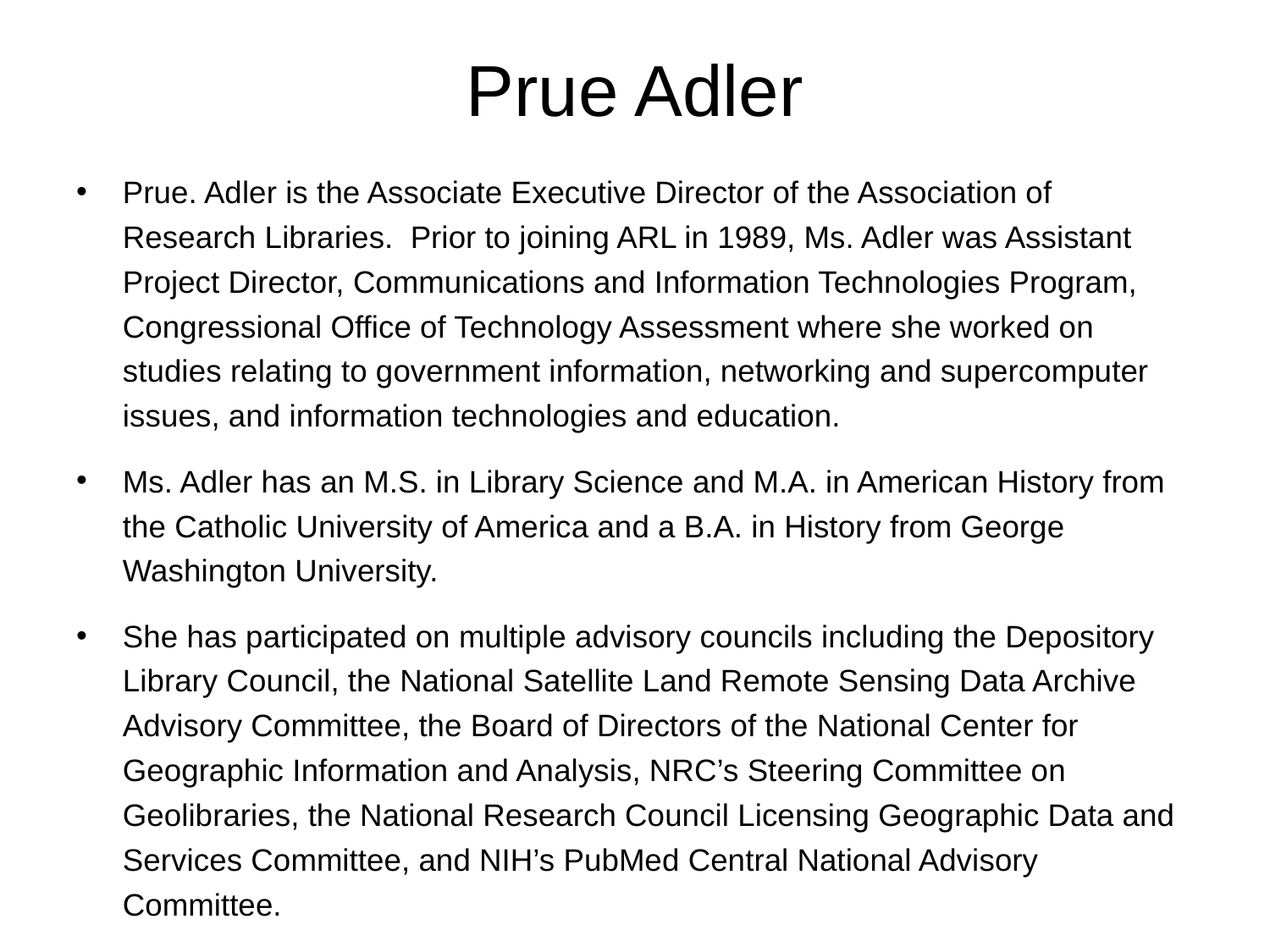

# Prue Adler
Prue. Adler is the Associate Executive Director of the Association of Research Libraries.  Prior to joining ARL in 1989, Ms. Adler was Assistant Project Director, Communications and Information Technologies Program, Congressional Office of Technology Assessment where she worked on studies relating to government information, networking and supercomputer issues, and information technologies and education.
Ms. Adler has an M.S. in Library Science and M.A. in American History from the Catholic University of America and a B.A. in History from George Washington University.
She has participated on multiple advisory councils including the Depository Library Council, the National Satellite Land Remote Sensing Data Archive Advisory Committee, the Board of Directors of the National Center for Geographic Information and Analysis, NRC’s Steering Committee on Geolibraries, the National Research Council Licensing Geographic Data and Services Committee, and NIH’s PubMed Central National Advisory Committee.